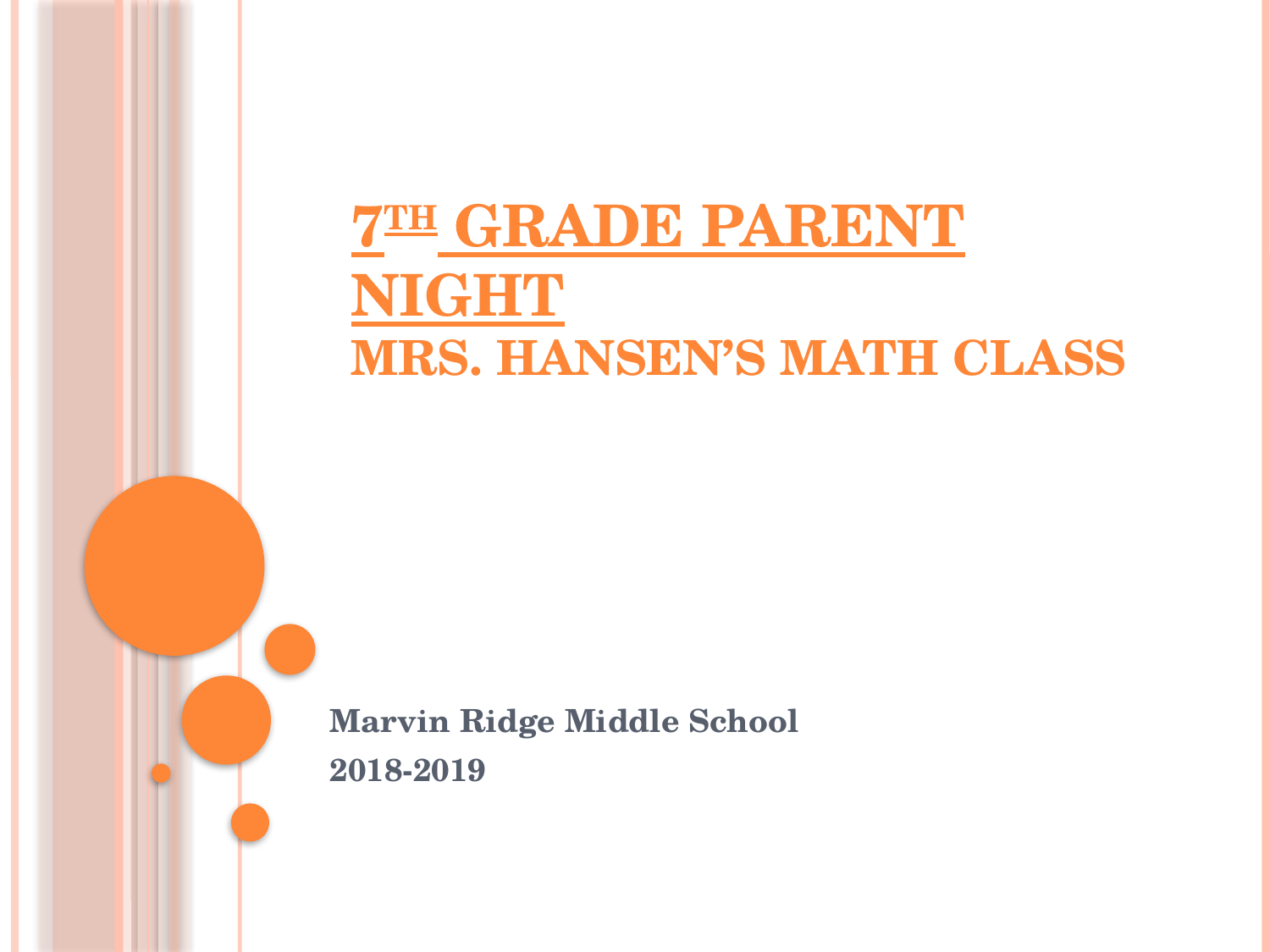

# 7th Grade Parent Night Mrs. Hansen’s Math Class
Marvin Ridge Middle School
2018-2019